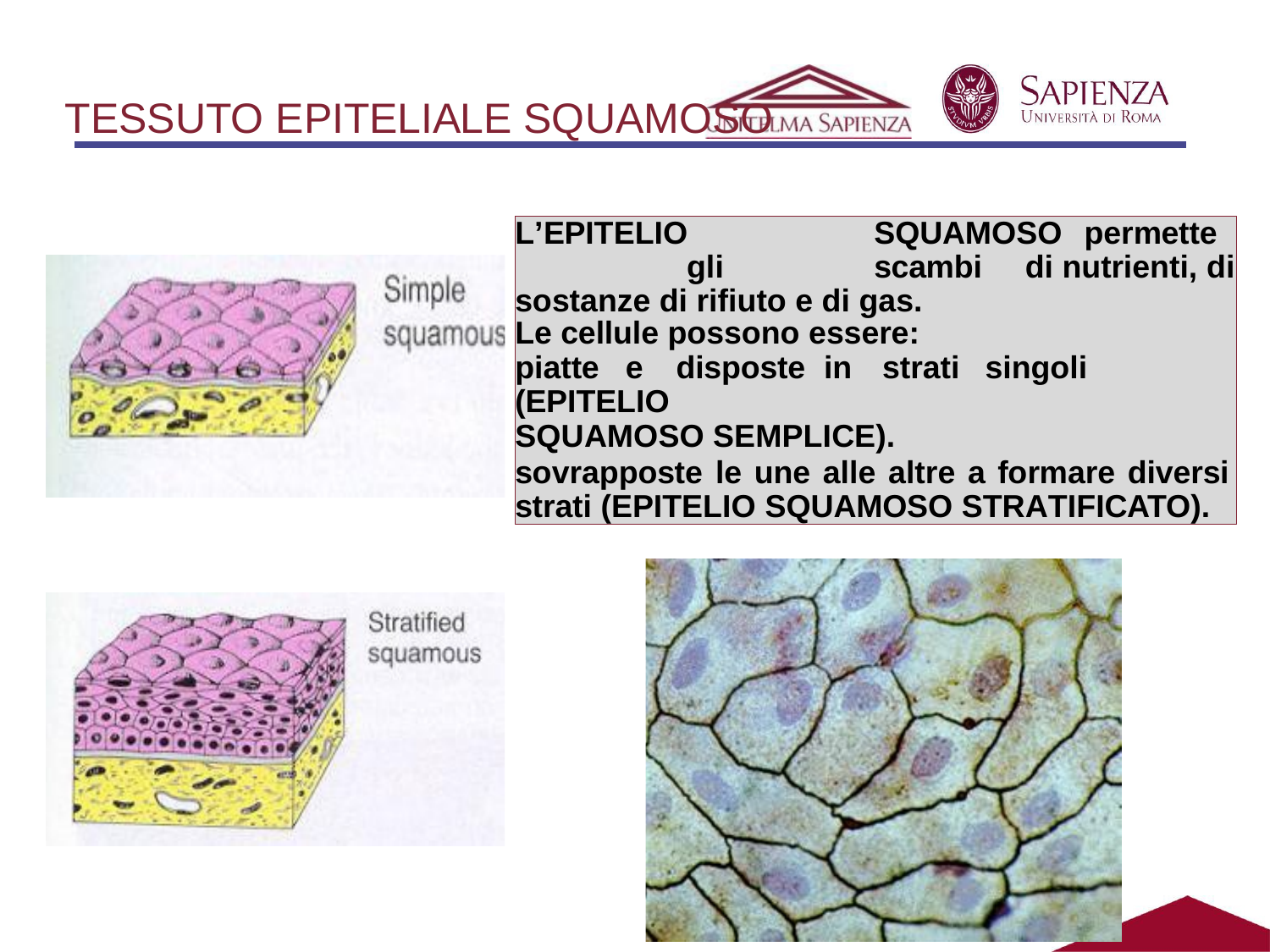

# TESSUTO EPITELIALE SQUAMOSO

L’EPITELIO	SQUAMOSO	permette	gli	scambi	di nutrienti, di sostanze di rifiuto e di gas.
Le cellule possono essere:
piatte	e	disposte	in	strati	singoli	(EPITELIO
SQUAMOSO SEMPLICE).
sovrapposte le une alle altre a formare diversi strati (EPITELIO SQUAMOSO STRATIFICATO).